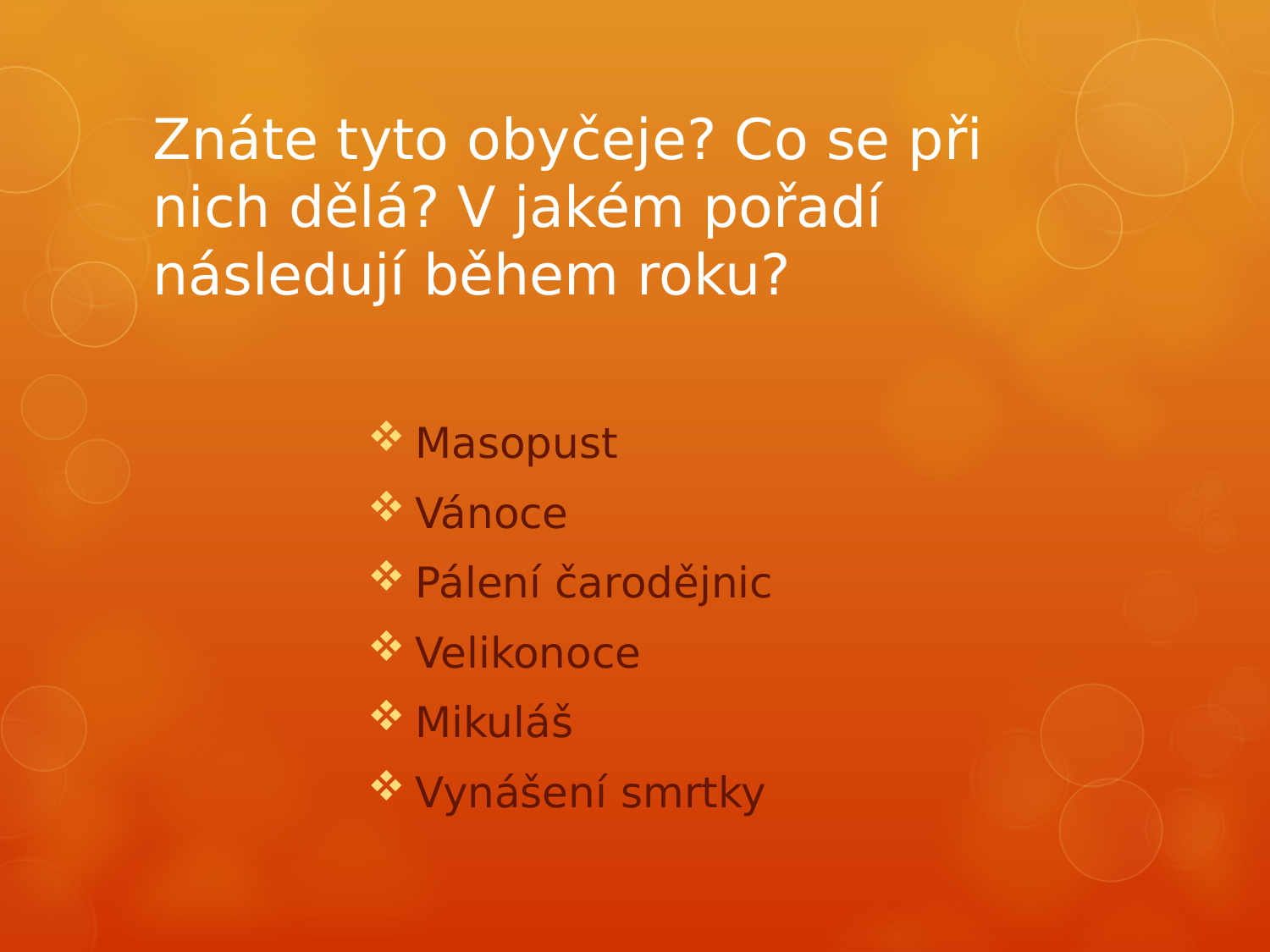

# Znáte tyto obyčeje? Co se při nich dělá? V jakém pořadí následují během roku?
Masopust
Vánoce
Pálení čarodějnic
Velikonoce
Mikuláš
Vynášení smrtky